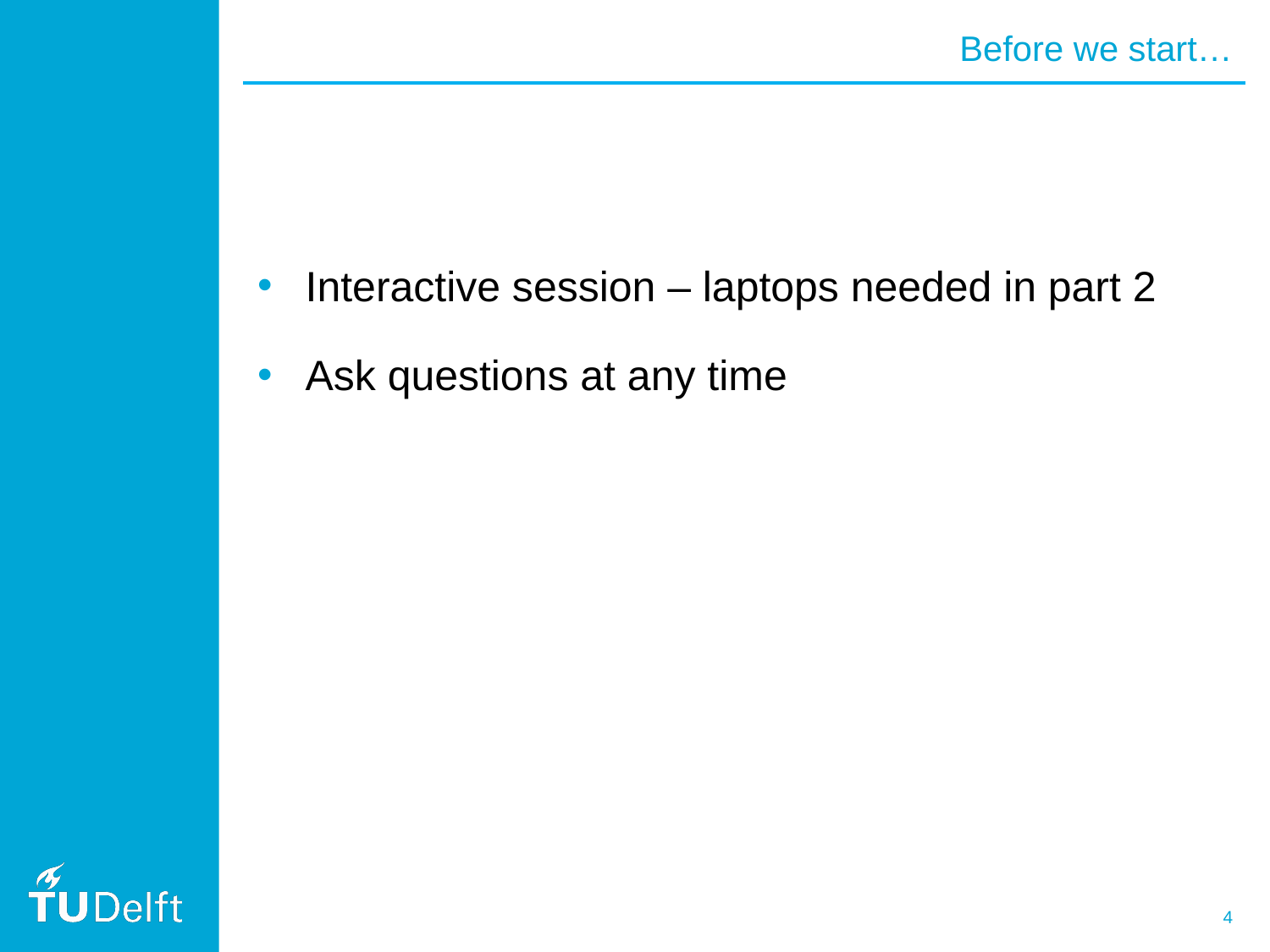

Before we start…
Interactive session – laptops needed in part 2
Ask questions at any time